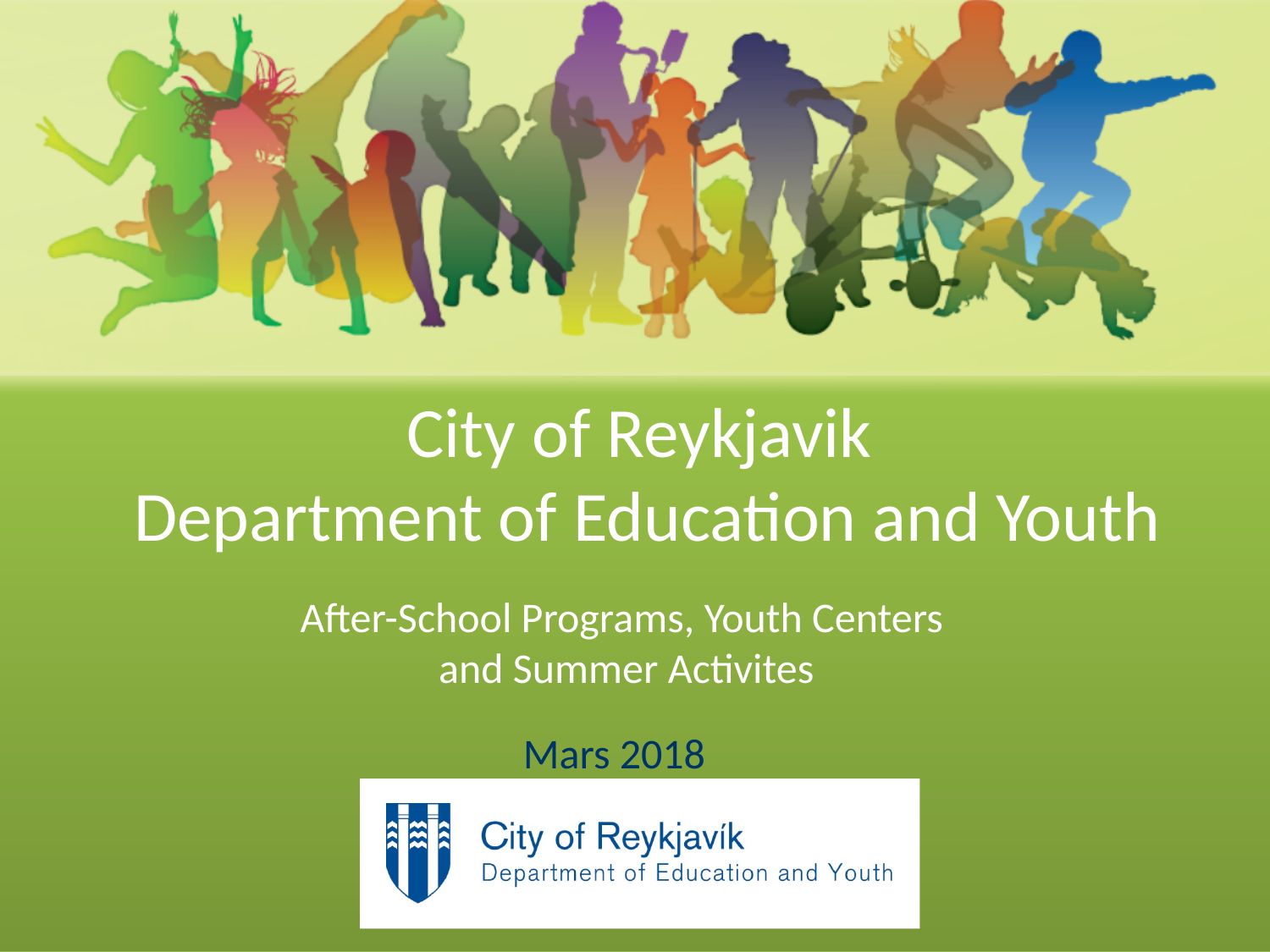

# City of Reykjavik Department of Education and Youth
After-School Programs, Youth Centers
and Summer Activites
Mars 2018